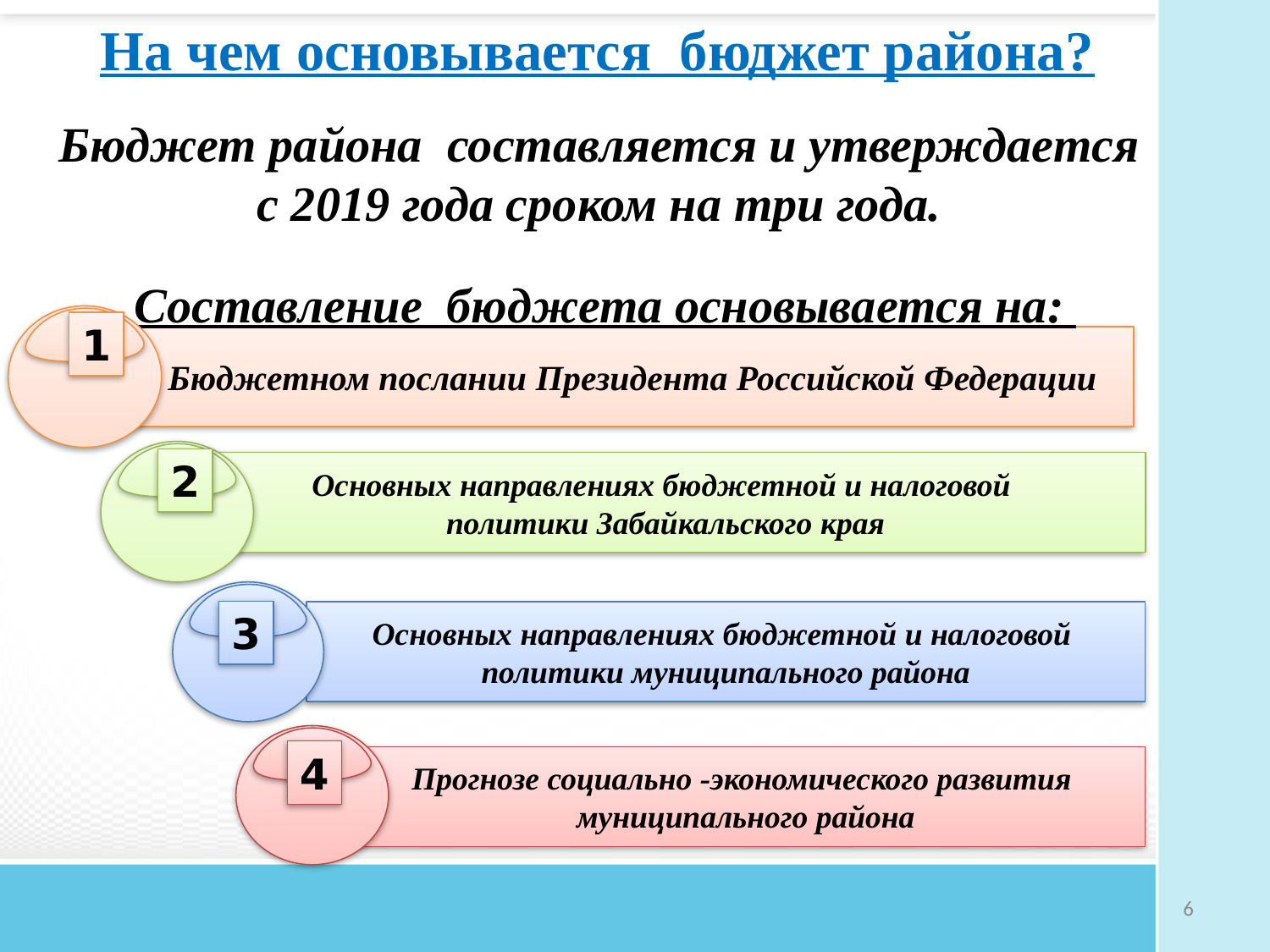

# На чем основывается  бюджет района?
Бюджет района  составляется и утверждается
с 2019 года сроком на три года.

Составление  бюджета основывается на:

1
Бюджетном послании Президента Российской Федерации

2
Основных направлениях бюджетной и налоговой
политики Забайкальского края

3
Основных направлениях бюджетной и налоговой
политики муниципального района

4
Прогнозе социально -экономического развития
муниципального района
6